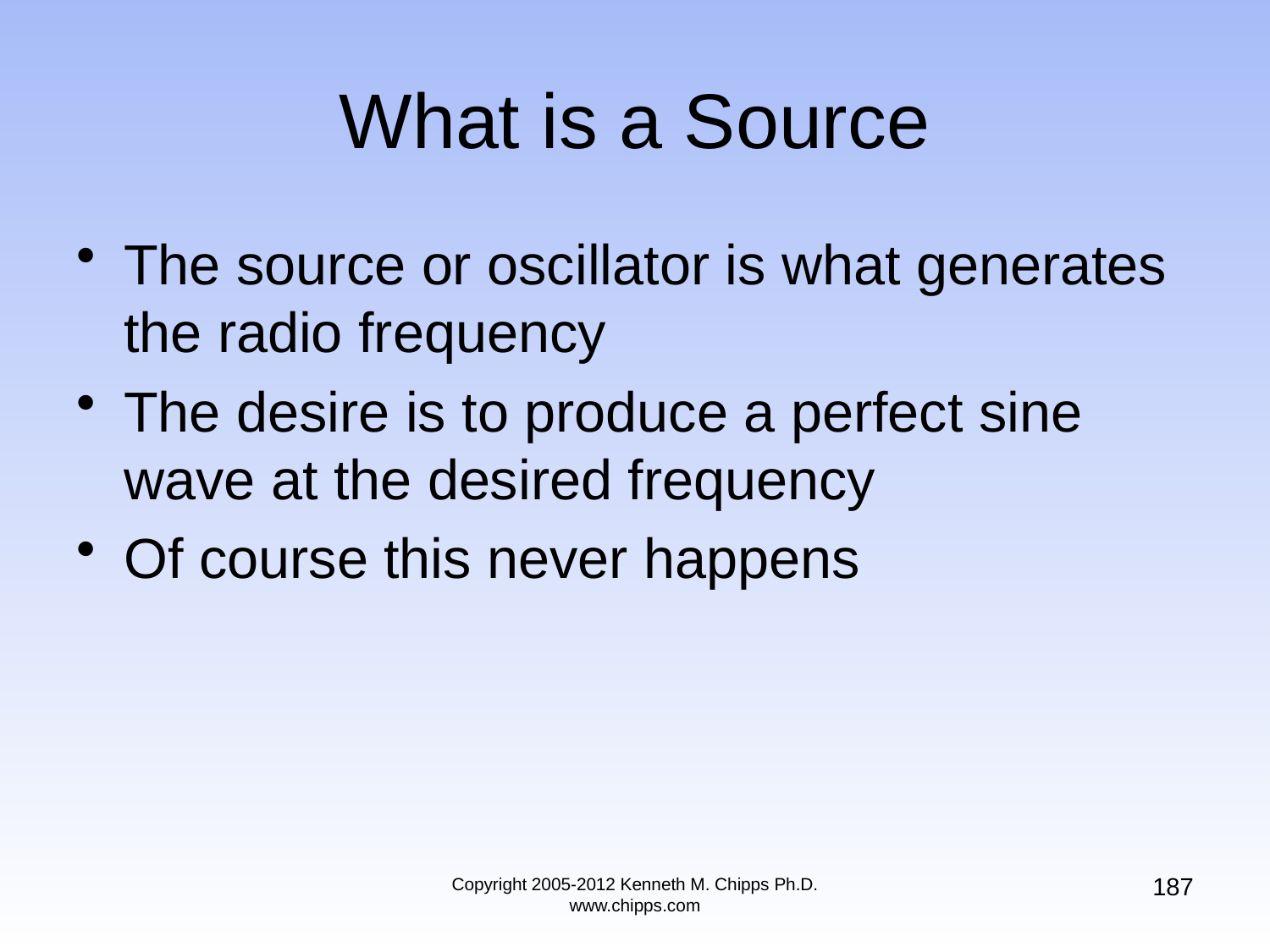

# What is a Source
The source or oscillator is what generates the radio frequency
The desire is to produce a perfect sine wave at the desired frequency
Of course this never happens
187
Copyright 2005-2012 Kenneth M. Chipps Ph.D. www.chipps.com